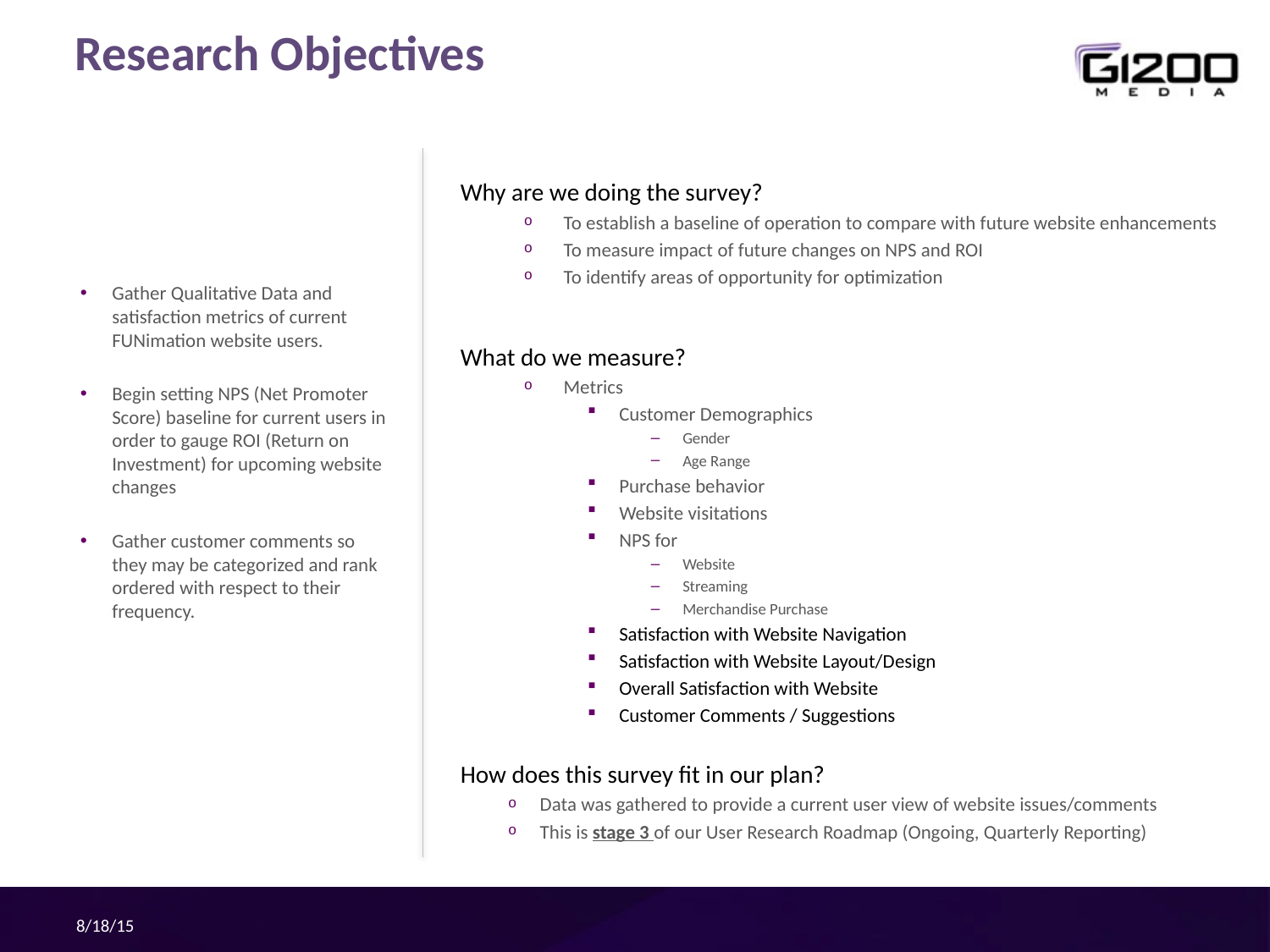

# Research Objectives
Why are we doing the survey?
To establish a baseline of operation to compare with future website enhancements
To measure impact of future changes on NPS and ROI
To identify areas of opportunity for optimization

What do we measure?
Metrics
Customer Demographics
Gender
Age Range
Purchase behavior
Website visitations
NPS for
Website
Streaming
Merchandise Purchase
Satisfaction with Website Navigation
Satisfaction with Website Layout/Design
Overall Satisfaction with Website
Customer Comments / Suggestions

How does this survey fit in our plan?
Data was gathered to provide a current user view of website issues/comments
This is stage 3 of our User Research Roadmap (Ongoing, Quarterly Reporting)

Gather Qualitative Data and satisfaction metrics of current FUNimation website users.

Begin setting NPS (Net Promoter Score) baseline for current users in order to gauge ROI (Return on Investment) for upcoming website changes

Gather customer comments so they may be categorized and rank ordered with respect to their frequency.
8/18/15
Proprietary & Confidential
2